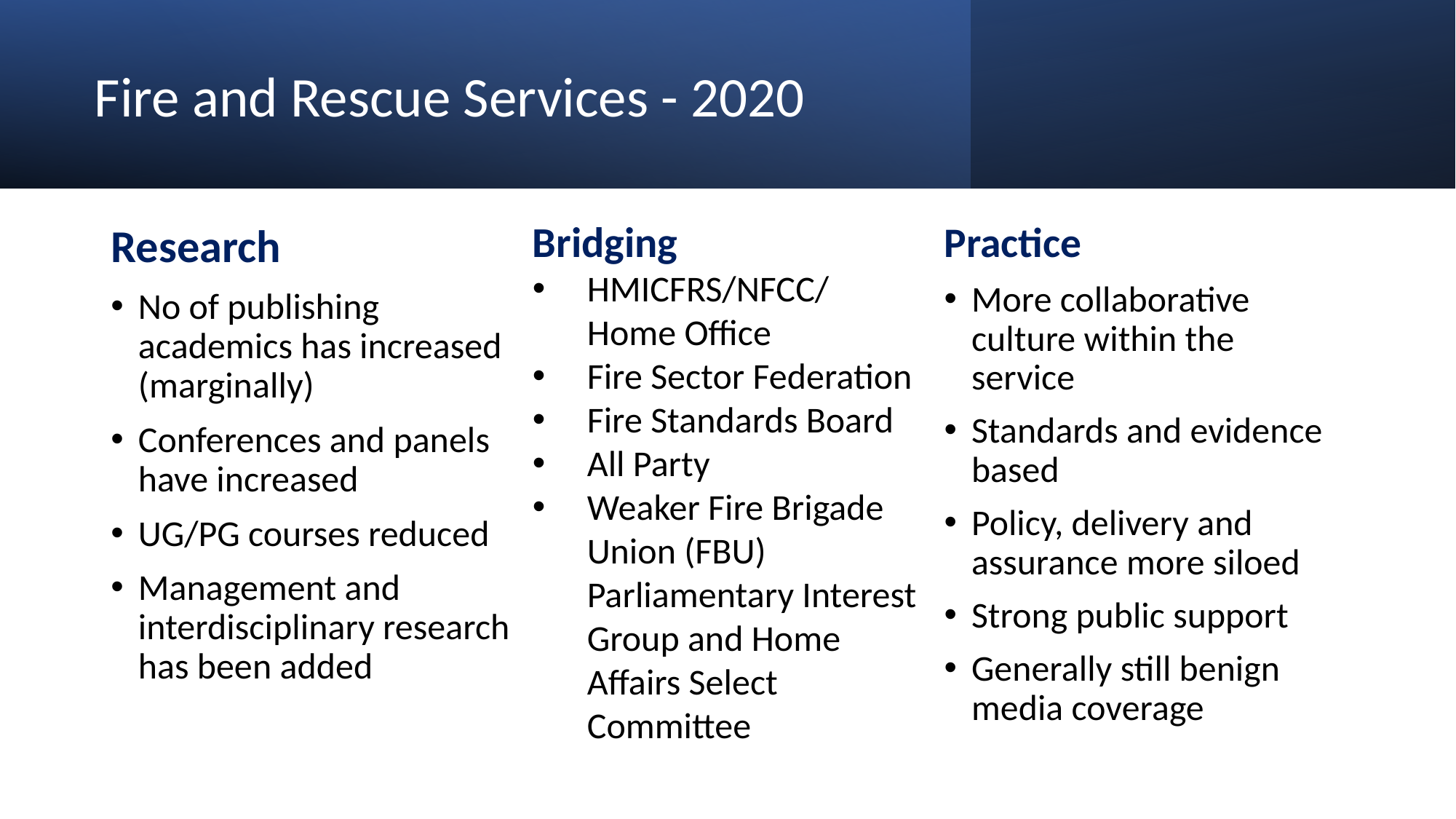

# Fire and Rescue Services - 2020
Bridging
HMICFRS/NFCC/ Home Office
Fire Sector Federation
Fire Standards Board
All Party
Weaker Fire Brigade Union (FBU) Parliamentary Interest Group and Home Affairs Select Committee
Practice
More collaborative culture within the service
Standards and evidence based
Policy, delivery and assurance more siloed
Strong public support
Generally still benign media coverage
Research
No of publishing academics has increased (marginally)
Conferences and panels have increased
UG/PG courses reduced
Management and interdisciplinary research has been added